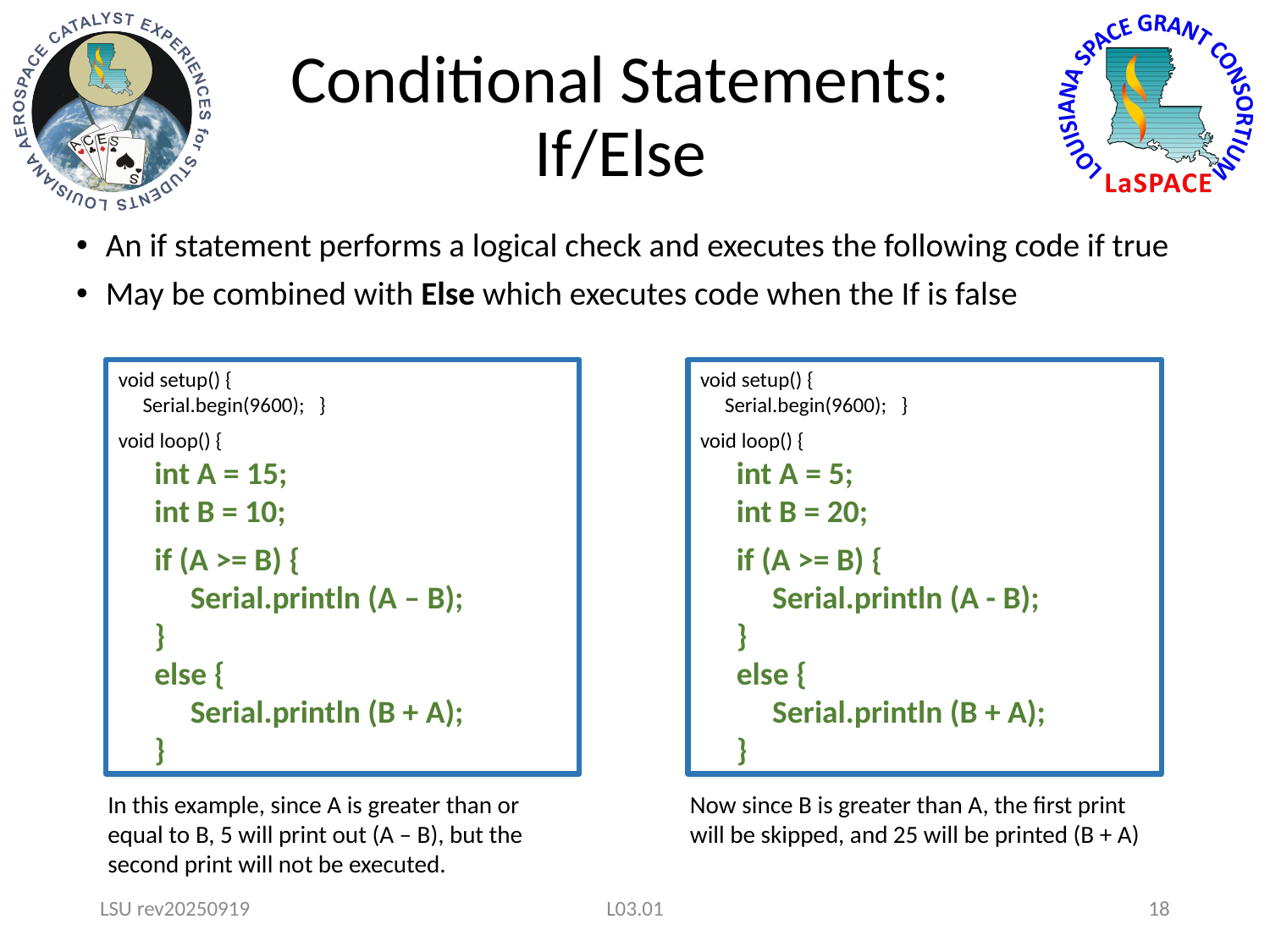

# Conditional Statements: If/Else
An if statement performs a logical check and executes the following code if true
May be combined with Else which executes code when the If is false
void setup() {
     Serial.begin(9600);   }

void loop() {
     int A = 15;
     int B = 10;

     if (A >= B) {
          Serial.println (A – B);
     }
     else {
          Serial.println (B + A);
     }
void setup() {
     Serial.begin(9600);   }

void loop() {
     int A = 5;
     int B = 20;

     if (A >= B) {
          Serial.println (A - B);
     }
     else {
          Serial.println (B + A);
     }
In this example, since A is greater than or equal to B, 5 will print out (A – B), but the second print will not be executed.
Now since B is greater than A, the first print will be skipped, and 25 will be printed (B + A)
LSU rev20250919
L03.01
18